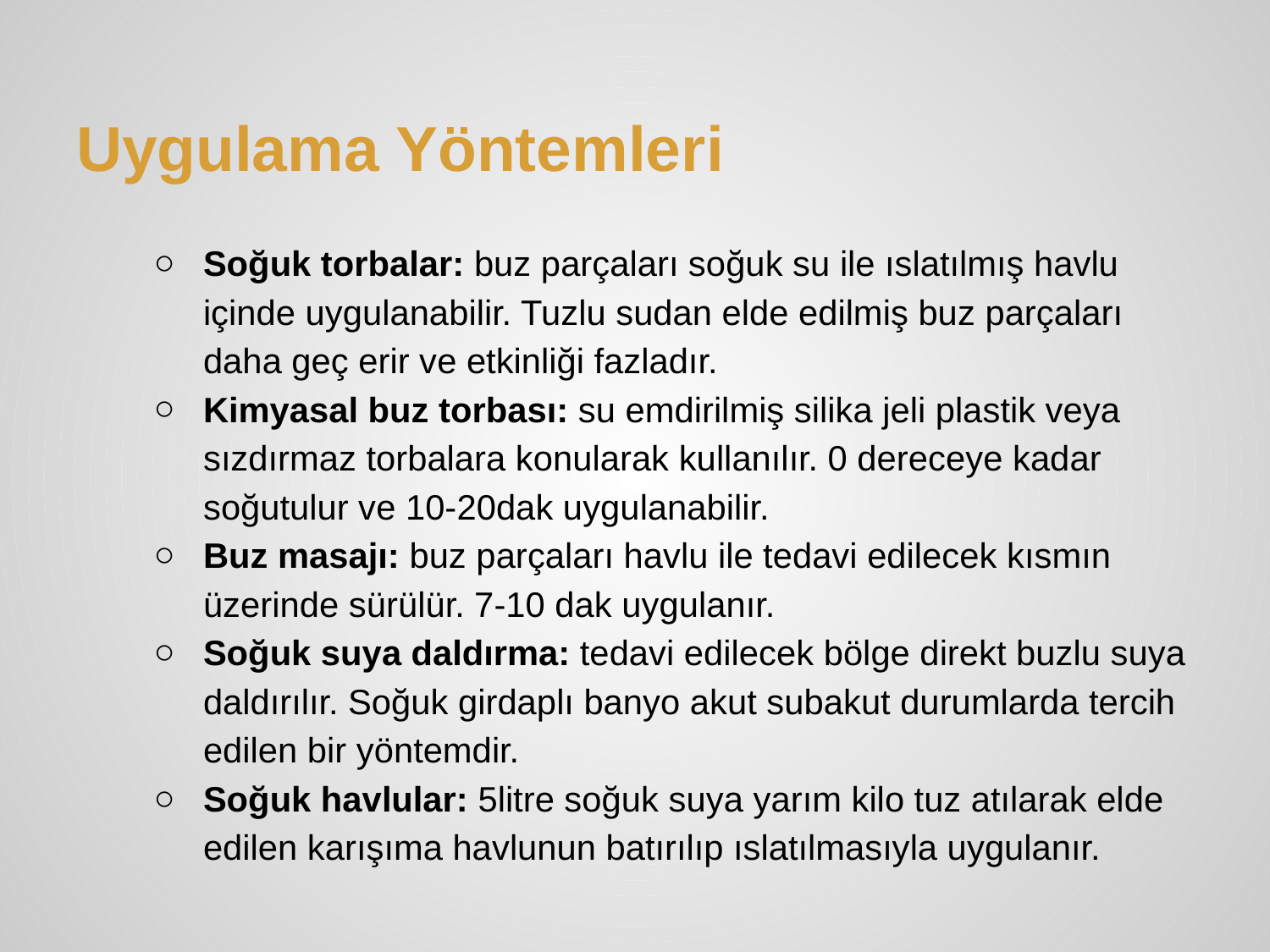

# Uygulama Yöntemleri
Soğuk torbalar: buz parçaları soğuk su ile ıslatılmış havlu içinde uygulanabilir. Tuzlu sudan elde edilmiş buz parçaları daha geç erir ve etkinliği fazladır.
Kimyasal buz torbası: su emdirilmiş silika jeli plastik veya sızdırmaz torbalara konularak kullanılır. 0 dereceye kadar soğutulur ve 10-20dak uygulanabilir.
Buz masajı: buz parçaları havlu ile tedavi edilecek kısmın üzerinde sürülür. 7-10 dak uygulanır.
Soğuk suya daldırma: tedavi edilecek bölge direkt buzlu suya daldırılır. Soğuk girdaplı banyo akut subakut durumlarda tercih edilen bir yöntemdir.
Soğuk havlular: 5litre soğuk suya yarım kilo tuz atılarak elde edilen karışıma havlunun batırılıp ıslatılmasıyla uygulanır.